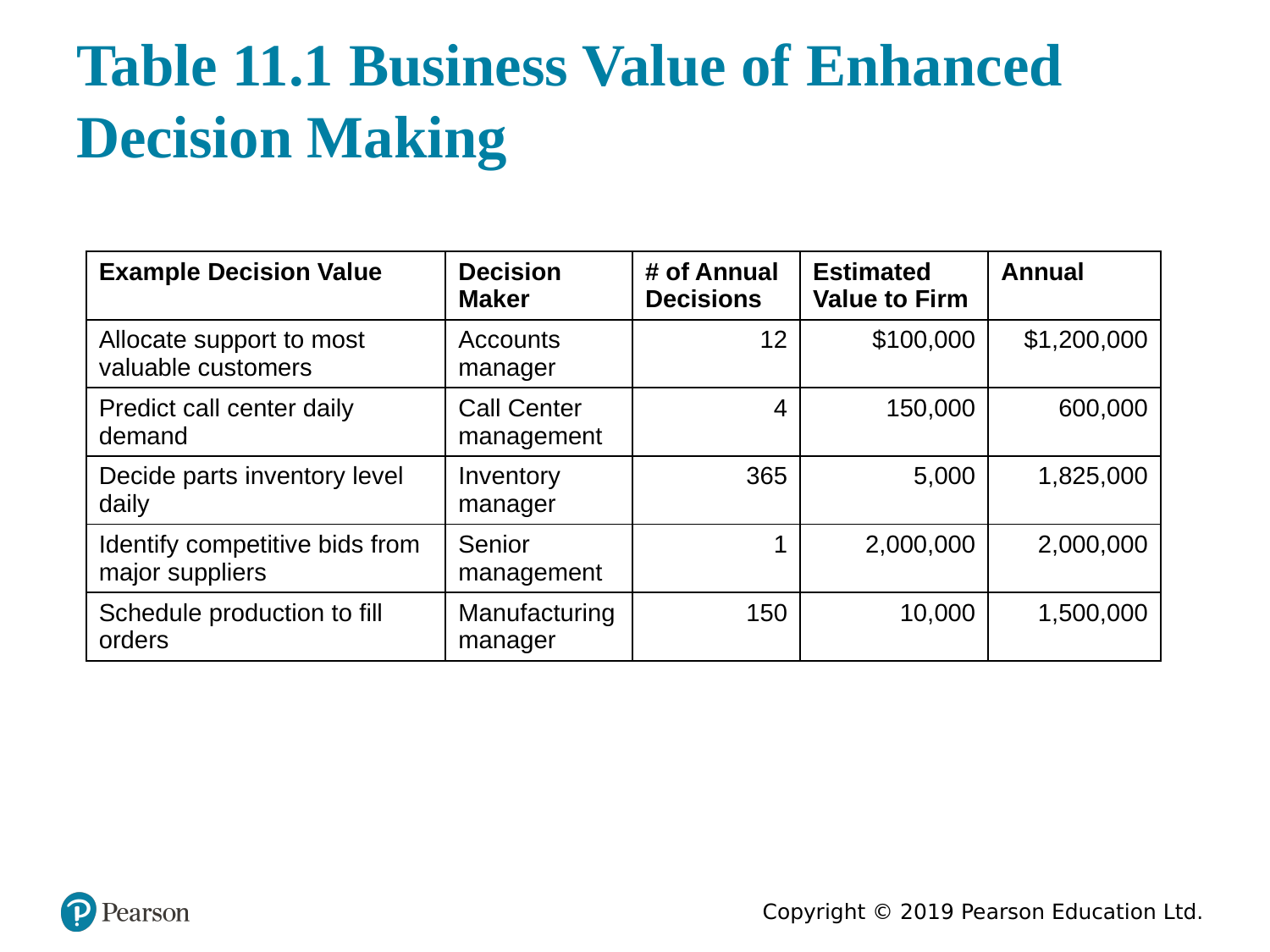

# Table 11.1 Business Value of Enhanced Decision Making
| Example Decision Value | Decision Maker | # of Annual Decisions | Estimated Value to Firm | Annual |
| --- | --- | --- | --- | --- |
| Allocate support to most valuable customers | Accounts manager | 12 | $100,000 | $1,200,000 |
| Predict call center daily demand | Call Center management | 4 | 150,000 | 600,000 |
| Decide parts inventory level daily | Inventory manager | 365 | 5,000 | 1,825,000 |
| Identify competitive bids from major suppliers | Senior management | 1 | 2,000,000 | 2,000,000 |
| Schedule production to fill orders | Manufacturing manager | 150 | 10,000 | 1,500,000 |